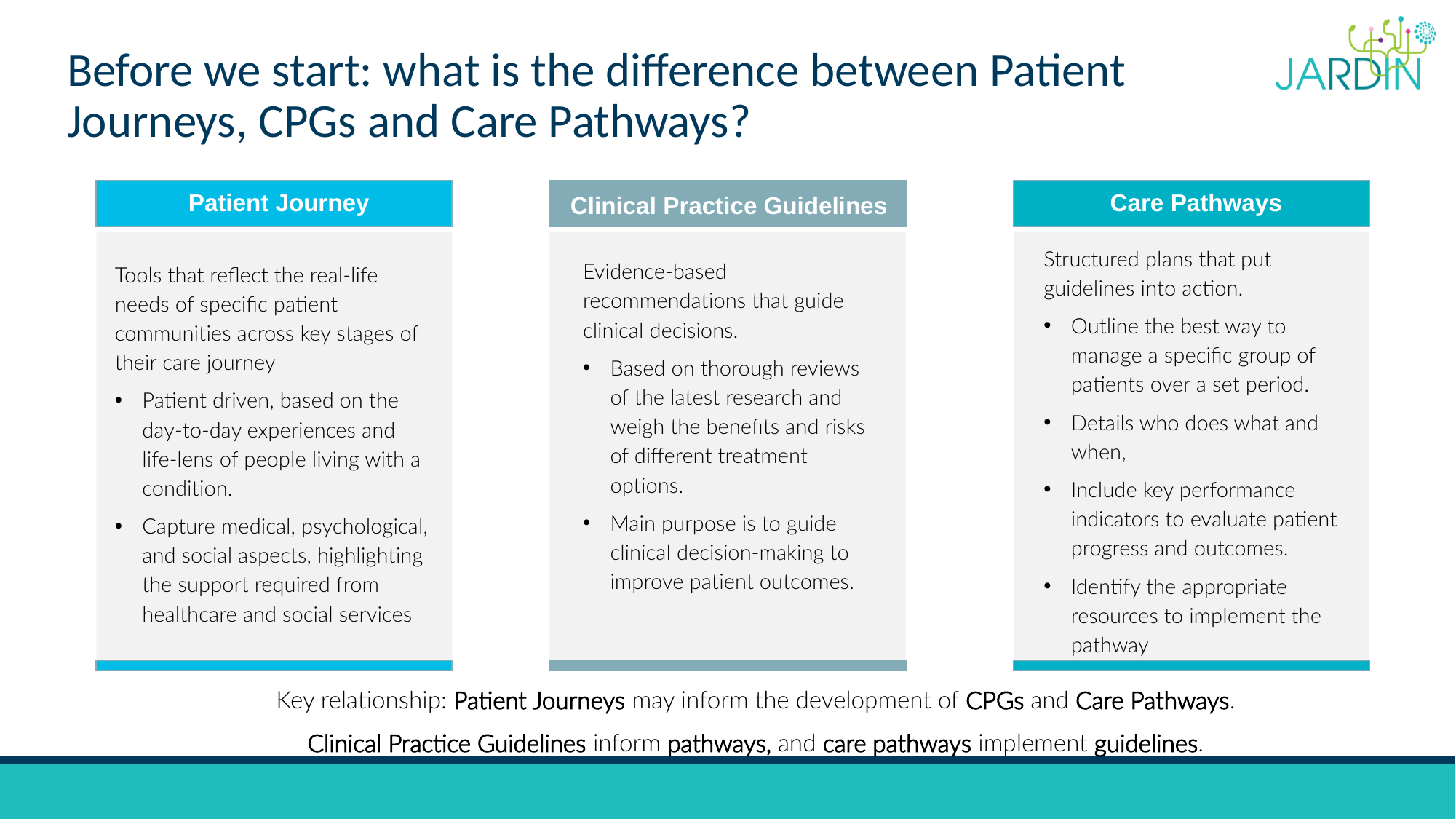

Before we start: what is the difference between Patient Journeys, CPGs and Care Pathways?

Patient Journey
Care Pathways
Clinical Practice Guidelines

Structured plans that put guidelines into action.
Outline the best way to manage a specific group of patients over a set period.
Details who does what and when,
Include key performance indicators to evaluate patient progress and outcomes.
Identify the appropriate resources to implement the pathway
Evidence-based recommendations that guide clinical decisions.
Based on thorough reviews of the latest research and weigh the benefits and risks of different treatment options.
Main purpose is to guide clinical decision-making to improve patient outcomes.
Tools that reflect the real-life needs of specific patient communities across key stages of their care journey
Patient driven, based on the day-to-day experiences and life-lens of people living with a condition.
Capture medical, psychological, and social aspects, highlighting the support required from healthcare and social services

Key relationship: Patient Journeys may inform the development of CPGs and Care Pathways.
Clinical Practice Guidelines inform pathways, and care pathways implement guidelines.